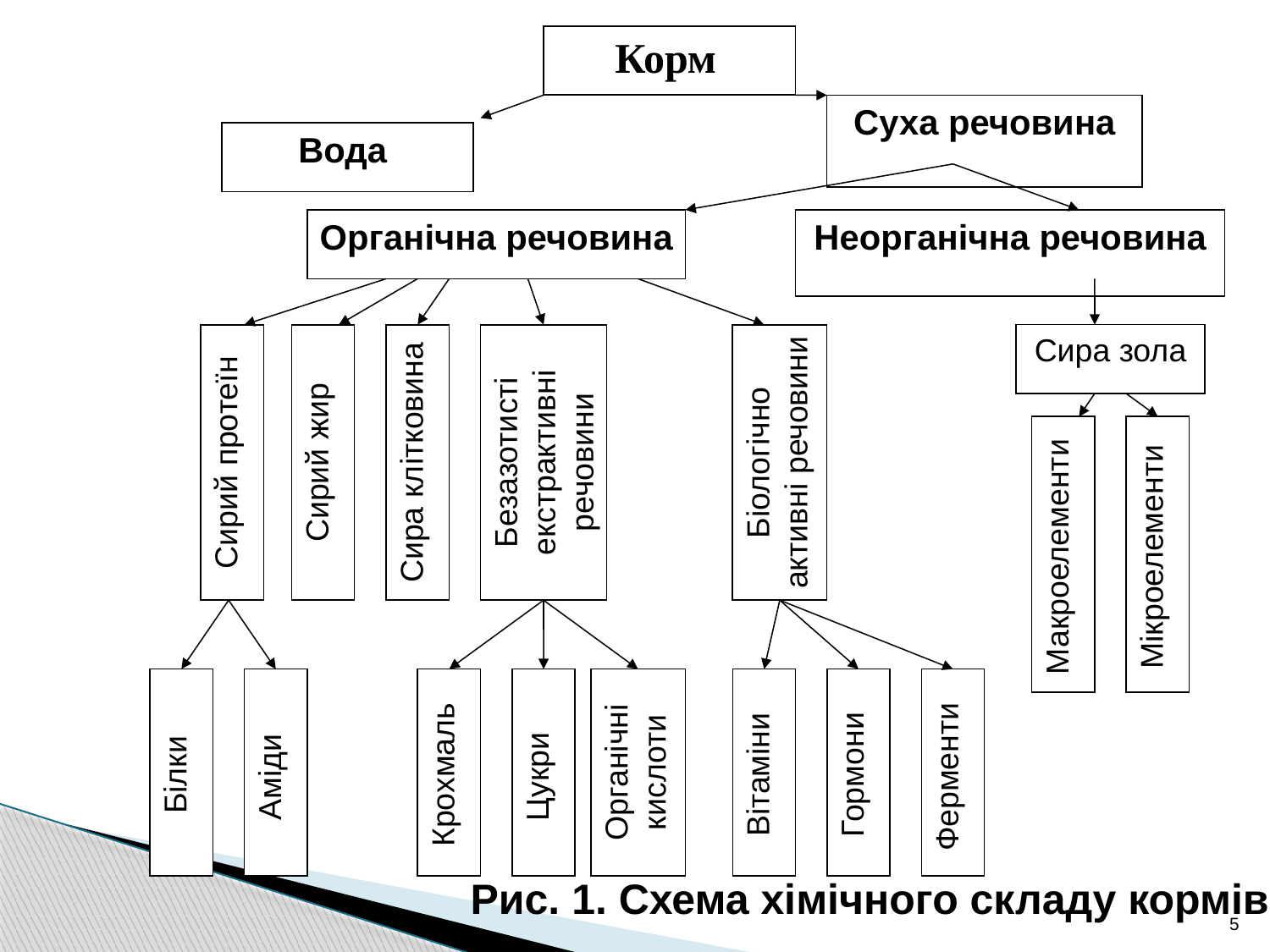

Корм

Суха речовина
Вода

Органічна речовина
Неорганічна речовина

Сирий протеїн
Сирий жир
Сира клітковина
Безазотисті екстрактивні речовини
Біологічно активні речовини
Сира зола

Макроелементи
Мікроелементи

Білки
Аміди
Крохмаль
Цукри
Органічні кислоти
Вітаміни
Гормони
Ферменти

Рис. 1. Схема хімічного складу кормів

5